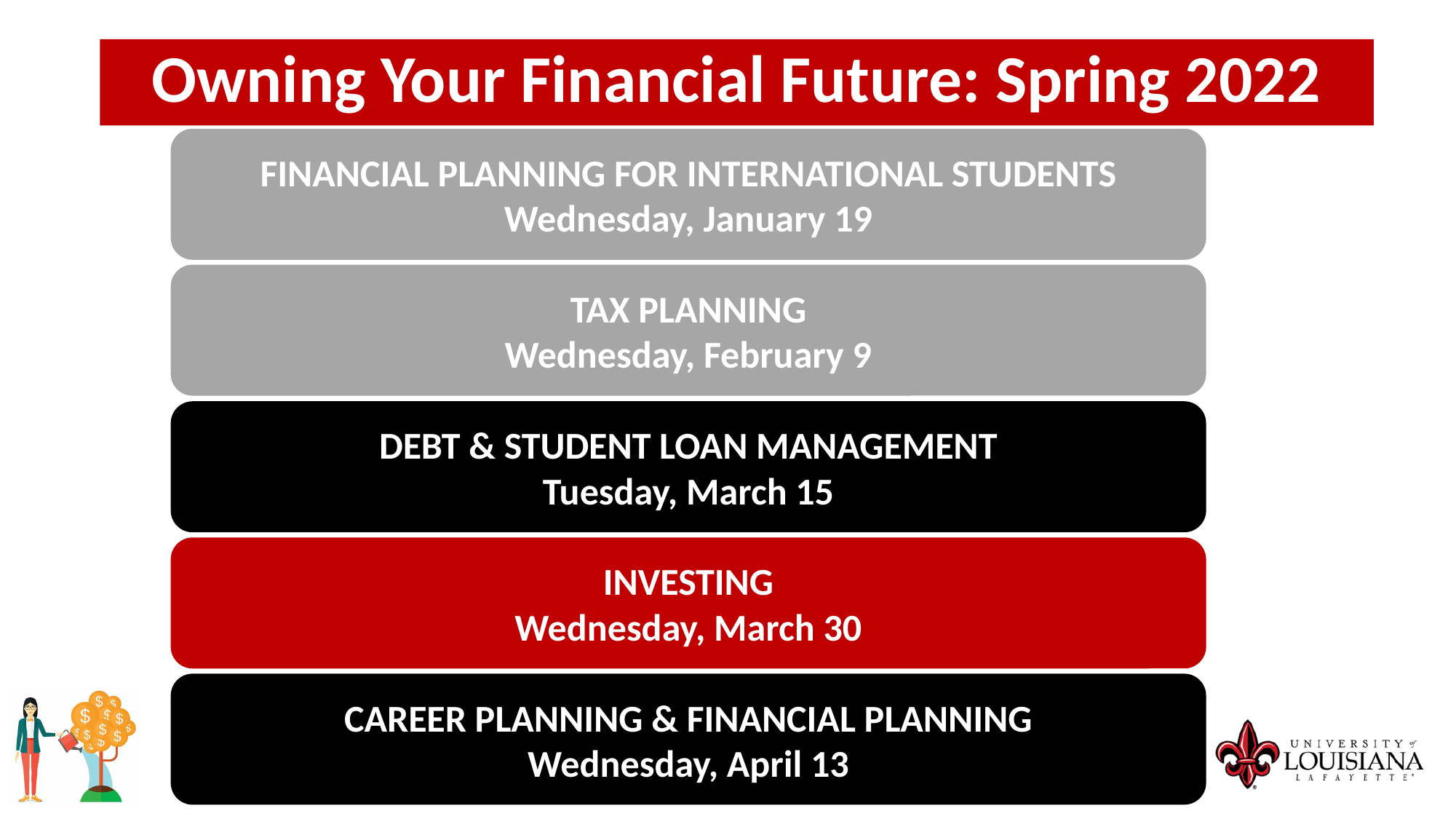

Owning Your Financial Future: Spring 2022
FINANCIAL PLANNING FOR INTERNATIONAL STUDENTS
Wednesday, January 19
TAX PLANNING
Wednesday, February 9
DEBT & STUDENT LOAN MANAGEMENT
Tuesday, March 15
INVESTING
Wednesday, March 30
CAREER PLANNING & FINANCIAL PLANNING
Wednesday, April 13